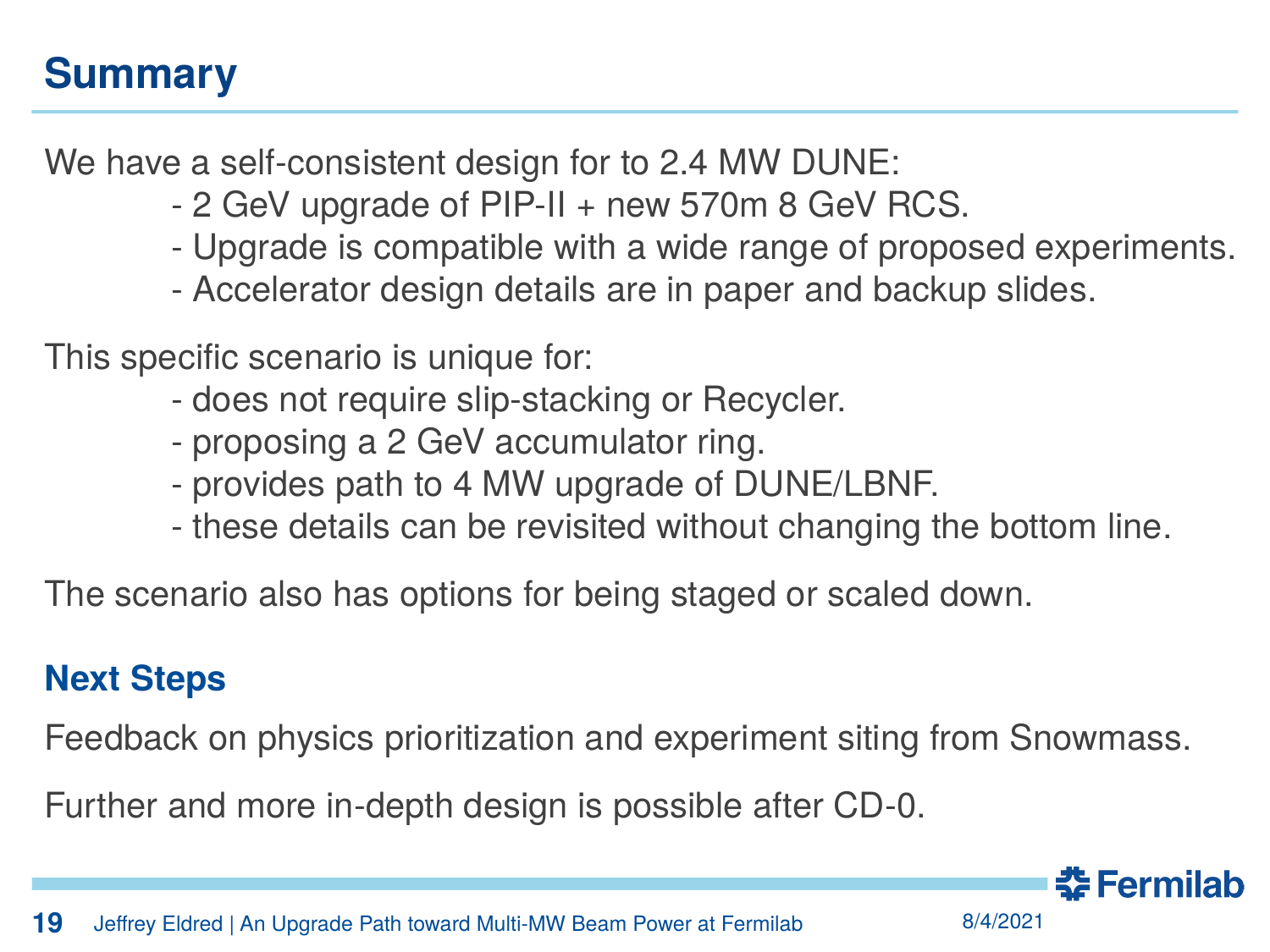

19
Summary
We have a self-consistent design for to 2.4 MW DUNE:
	- 2 GeV upgrade of PIP-II + new 570m 8 GeV RCS.
	- Upgrade is compatible with a wide range of proposed experiments.
	- Accelerator design details are in paper and backup slides.

This specific scenario is unique for:
	- does not require slip-stacking or Recycler.
	- proposing a 2 GeV accumulator ring.
	- provides path to 4 MW upgrade of DUNE/LBNF.
	- these details can be revisited without changing the bottom line.

The scenario also has options for being staged or scaled down.

Next Steps

Feedback on physics prioritization and experiment siting from Snowmass.

Further and more in-depth design is possible after CD-0.

19
8/4/2021
Jeffrey Eldred | An Upgrade Path toward Multi-MW Beam Power at Fermilab